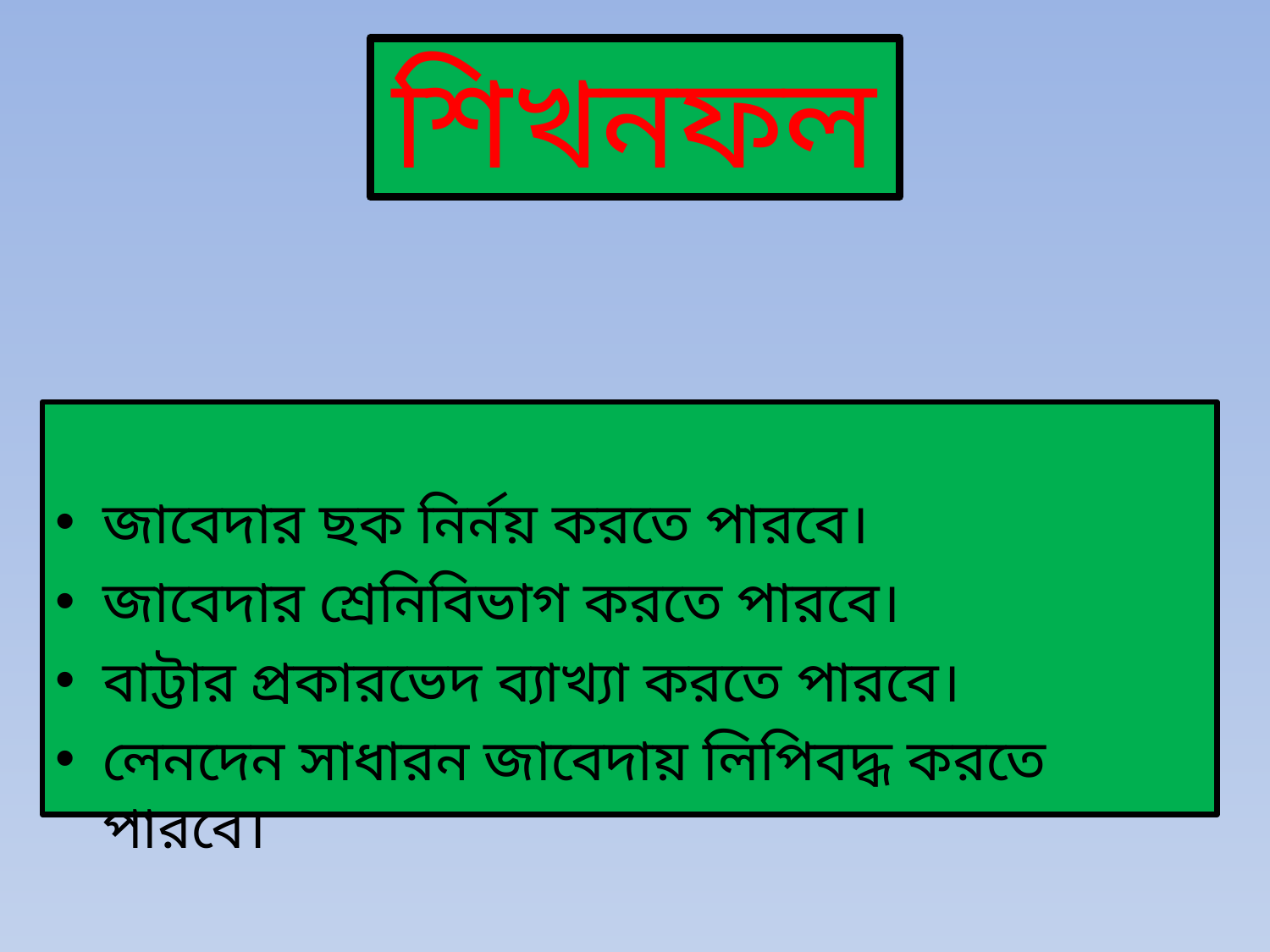

# শিখনফল

জাবেদার ছক নির্নয় করতে পারবে।
জাবেদার শ্রেনিবিভাগ করতে পারবে।
বাট্টার প্রকারভেদ ব্যাখ্যা করতে পারবে।
লেনদেন সাধারন জাবেদায় লিপিবদ্ধ করতে পারবে।